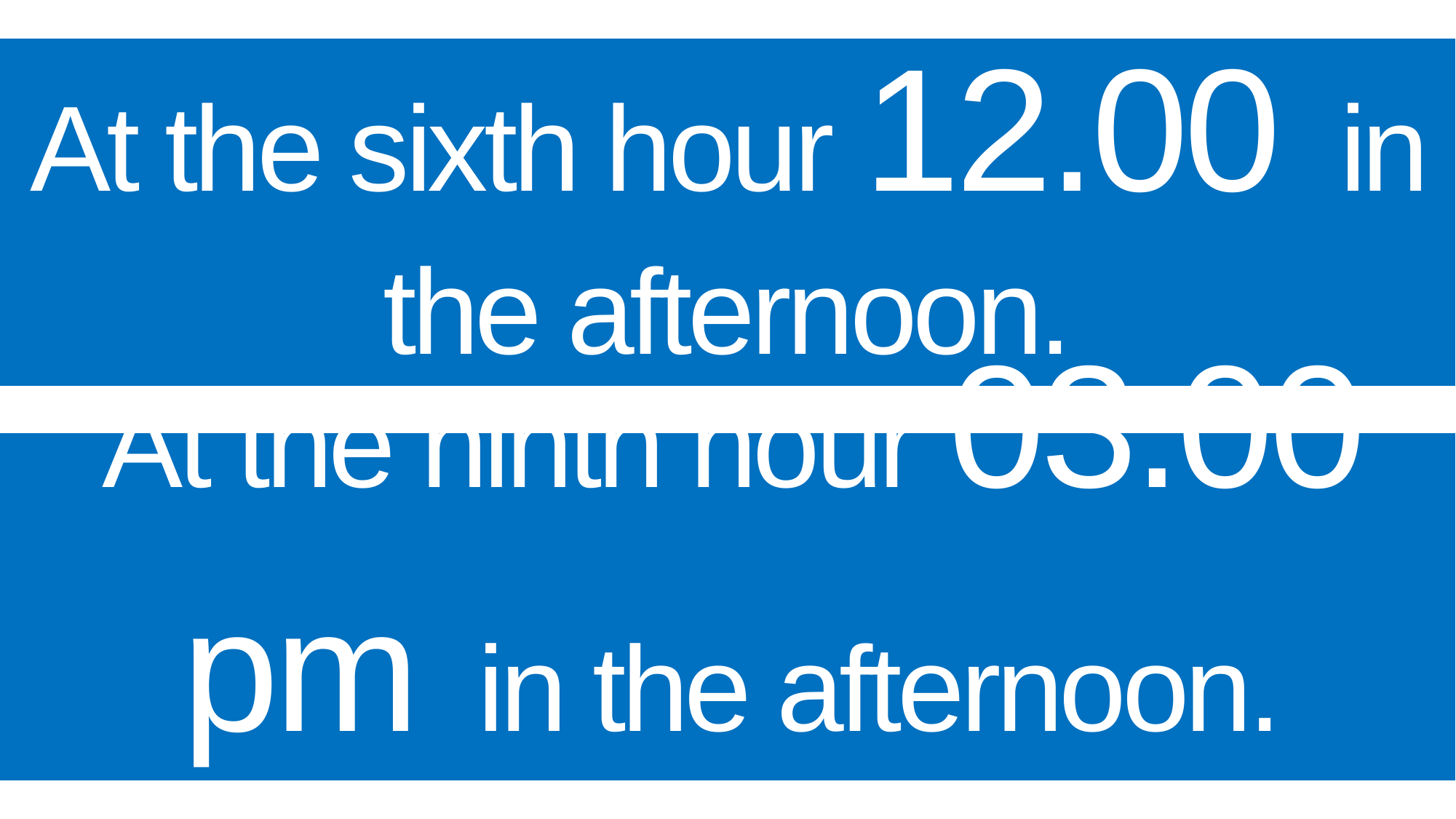

At the sixth hour 12.00 in the afternoon.
At the ninth hour 03.00 pm in the afternoon.